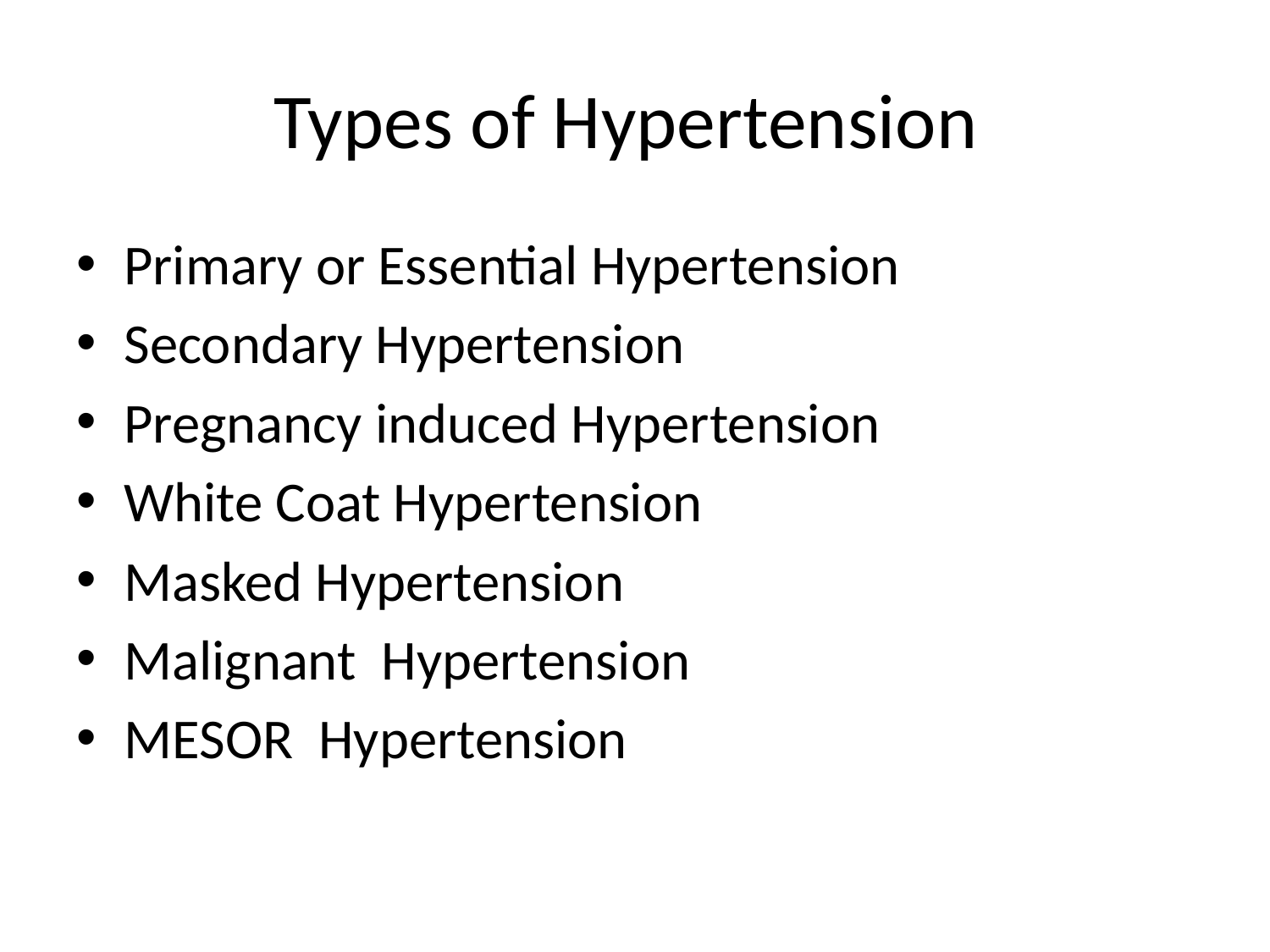

# Types of Hypertension
Primary or Essential Hypertension
Secondary Hypertension
Pregnancy induced Hypertension
White Coat Hypertension
Masked Hypertension
Malignant  Hypertension
MESOR  Hypertension